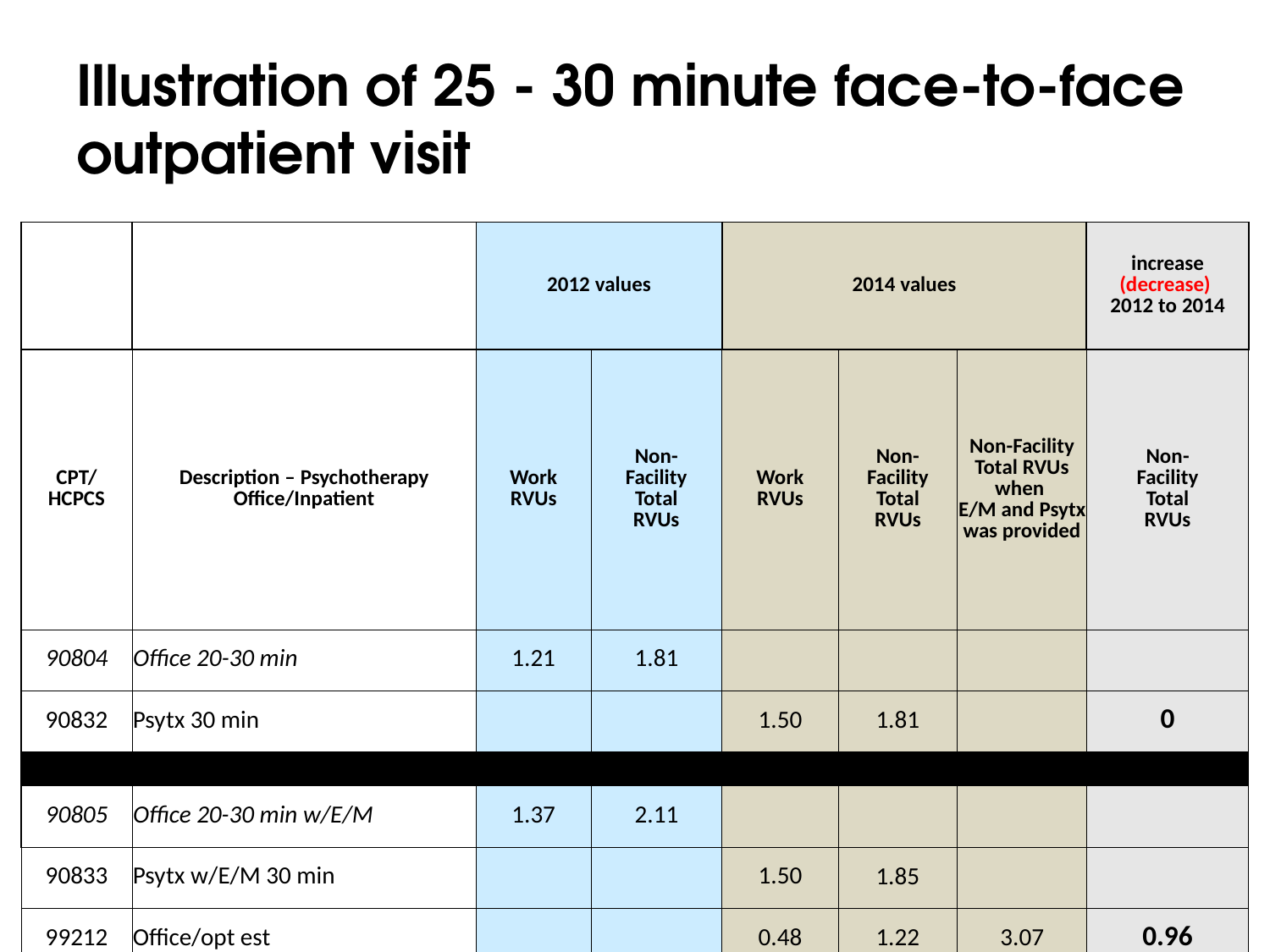

# Illustration of 25 - 30 minute face-to-face outpatient visit
|  |  | 2012 values |  | 2014 values |  |  | increase (decrease) 2012 to 2014 |
| --- | --- | --- | --- | --- | --- | --- | --- |
| CPT/ HCPCS | Description – Psychotherapy Office/Inpatient | Work RVUs | Non- Facility Total RVUs | Work RVUs | Non- Facility Total RVUs | Non-Facility Total RVUs when E/M and Psytx was provided | Non- Facility Total RVUs |
| 90804 | Office 20-30 min | 1.21 | 1.81 |  |  |  |  |
| 90832 | Psytx 30 min |  |  | 1.50 | 1.81 |  | 0 |
|  |  |  |  |  |  |  |  |
| 90805 | Office 20-30 min w/E/M | 1.37 | 2.11 |  |  |  |  |
| 90833 | Psytx w/E/M 30 min |  |  | 1.50 | 1.85 |  |  |
| 99212 | Office/opt est |  |  | 0.48 | 1.22 | 3.07 | 0.96 |
|  |  |  |  |  |  |  |  |
| 90862 | Pharmacologic mgmt | 0.95 | 1.72 |  |  |  |  |
| 99213 | Office/opt est |  |  | 0.97 | 2.04 |  | 0.32 |
| 99214 | Office/outpatient visit est |  |  | 1.50 | 3.01 |  | 1.29 |
|  |  |  |  |  |  |  |  |
9